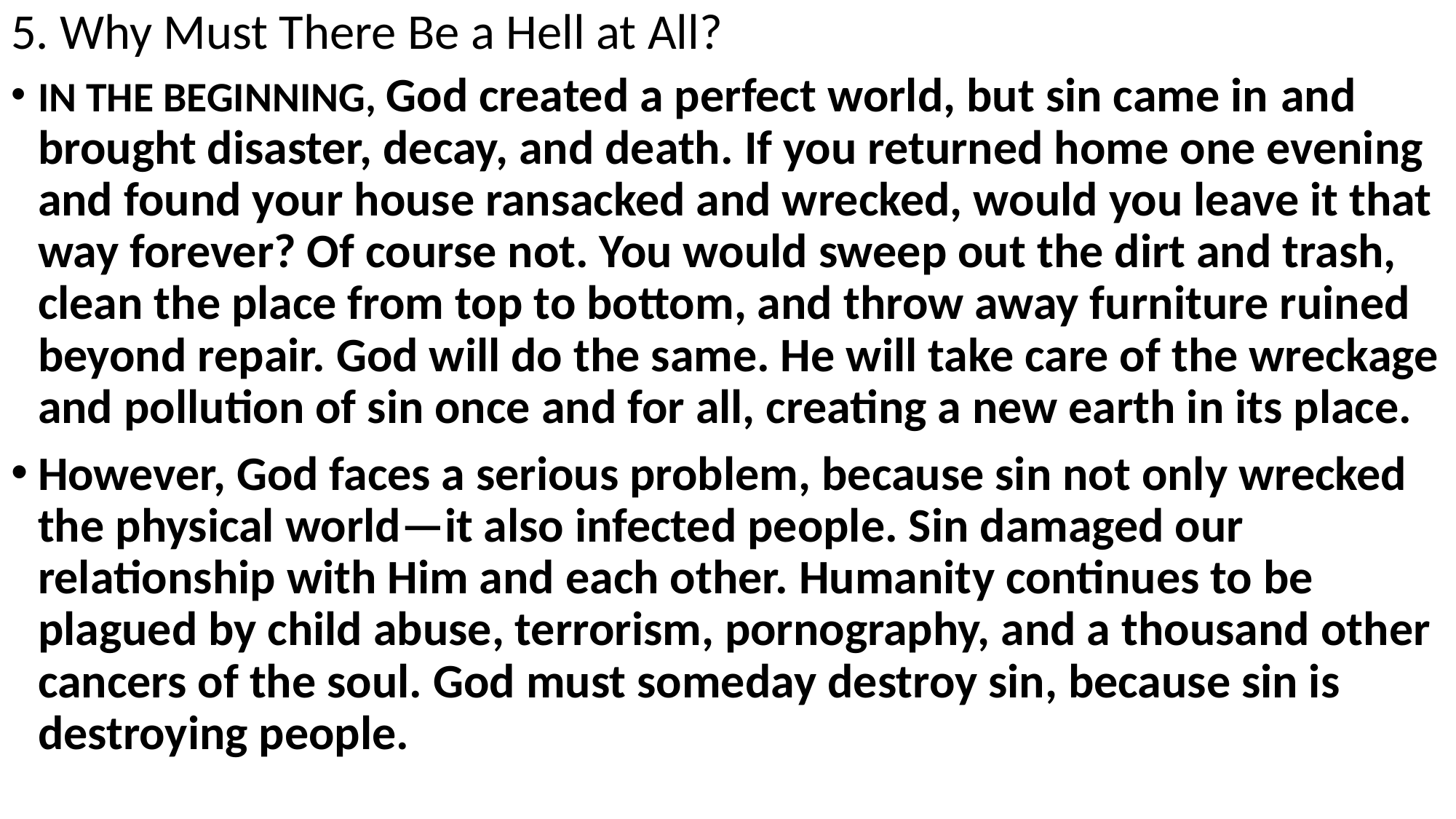

# 5. Why Must There Be a Hell at All?
IN THE BEGINNING, God created a perfect world, but sin came in and brought disaster, decay, and death. If you returned home one evening and found your house ransacked and wrecked, would you leave it that way forever? Of course not. You would sweep out the dirt and trash, clean the place from top to bottom, and throw away furniture ruined beyond repair. God will do the same. He will take care of the wreckage and pollution of sin once and for all, creating a new earth in its place.
However, God faces a serious problem, because sin not only wrecked the physical world—it also infected people. Sin damaged our relationship with Him and each other. Humanity continues to be plagued by child abuse, terrorism, pornography, and a thousand other cancers of the soul. God must someday destroy sin, because sin is destroying people.